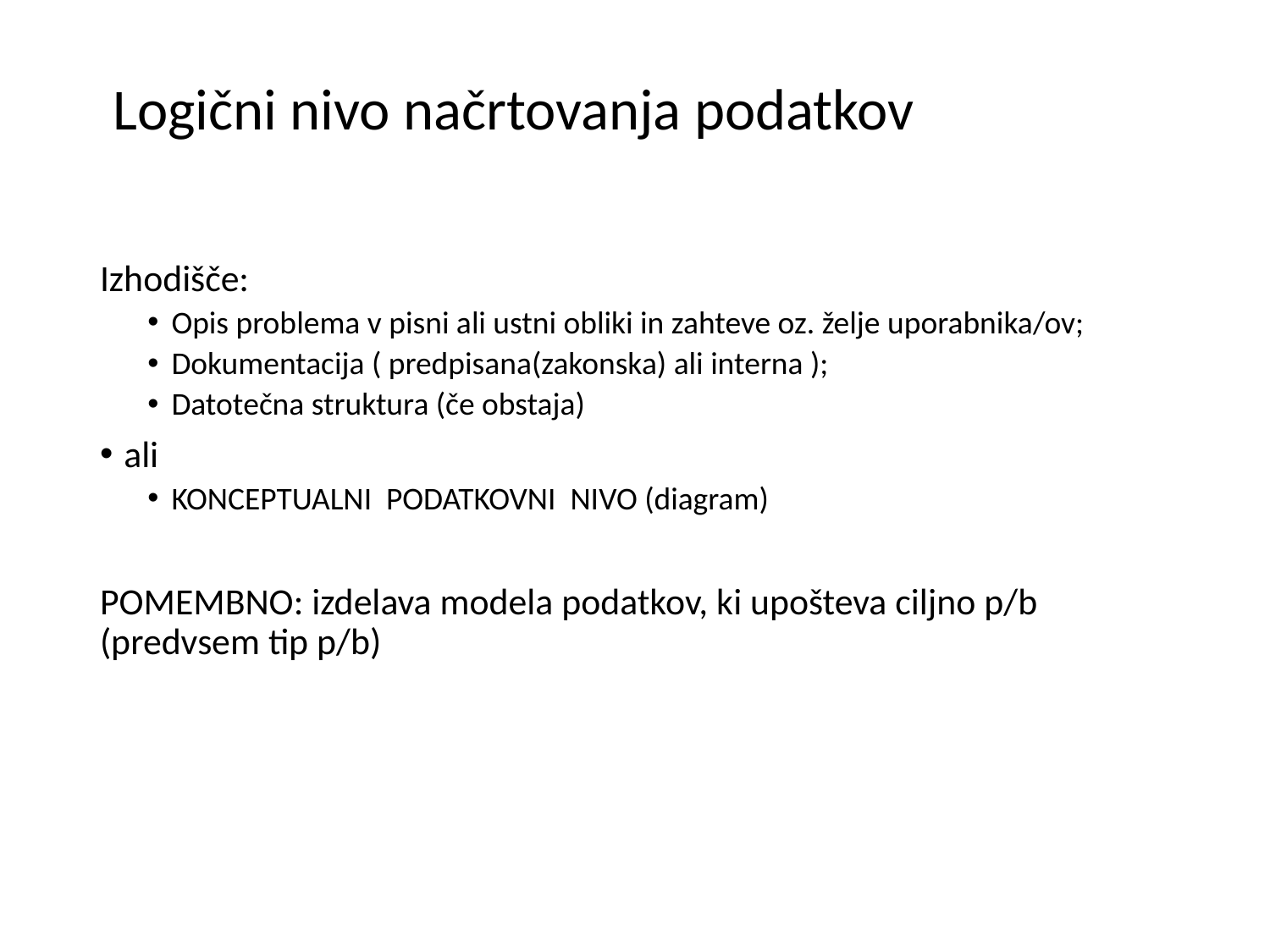

# Logični nivo načrtovanja podatkov
Izhodišče:
Opis problema v pisni ali ustni obliki in zahteve oz. želje uporabnika/ov;
Dokumentacija ( predpisana(zakonska) ali interna );
Datotečna struktura (če obstaja)
ali
KONCEPTUALNI  PODATKOVNI  NIVO (diagram)

POMEMBNO: izdelava modela podatkov, ki upošteva ciljno p/b (predvsem tip p/b)